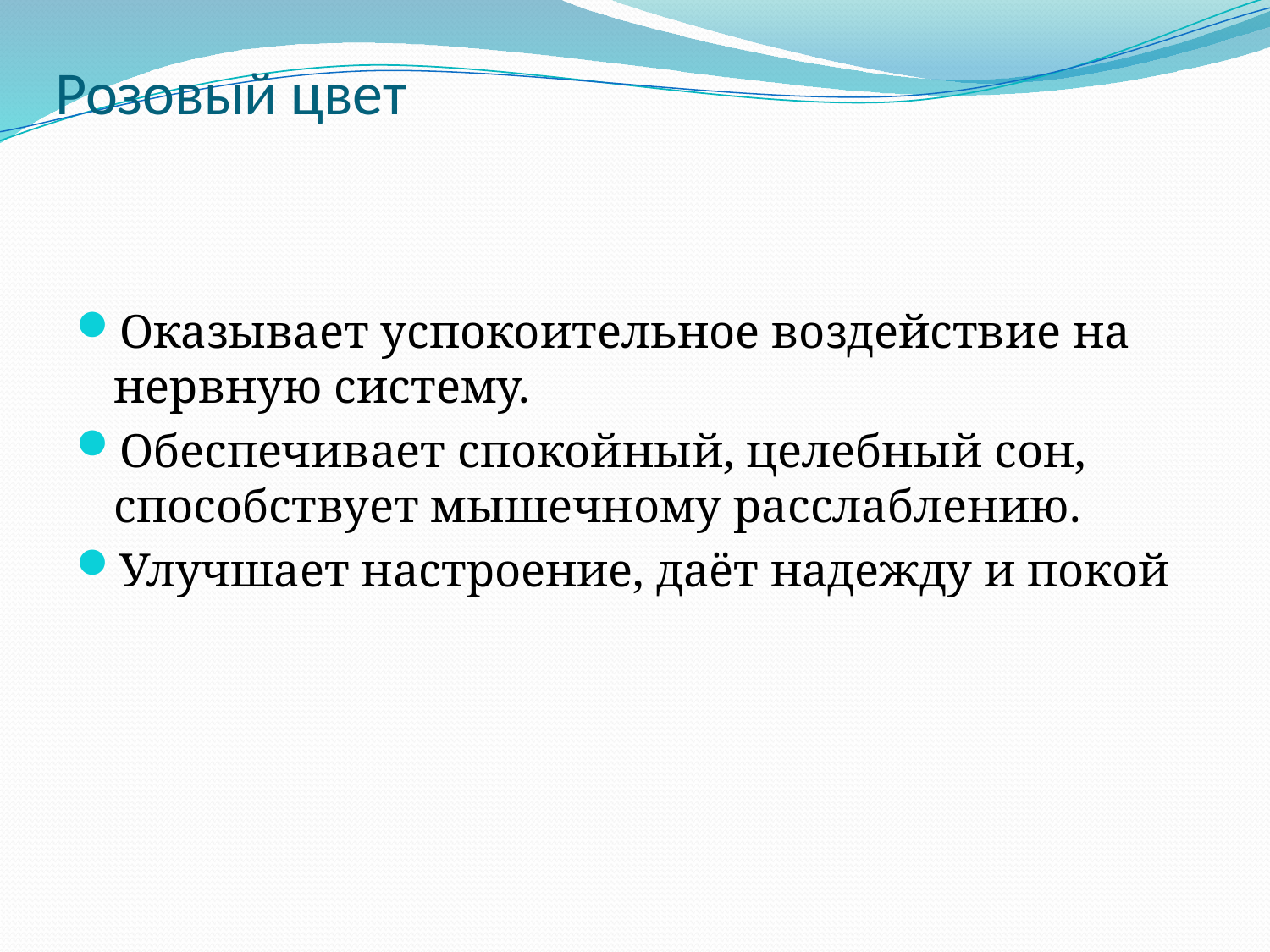

# Розовый цвет
Оказывает успокоительное воздействие на нервную систему.
Обеспечивает спокойный, целебный сон, способствует мышечному расслаблению.
Улучшает настроение, даёт надежду и покой